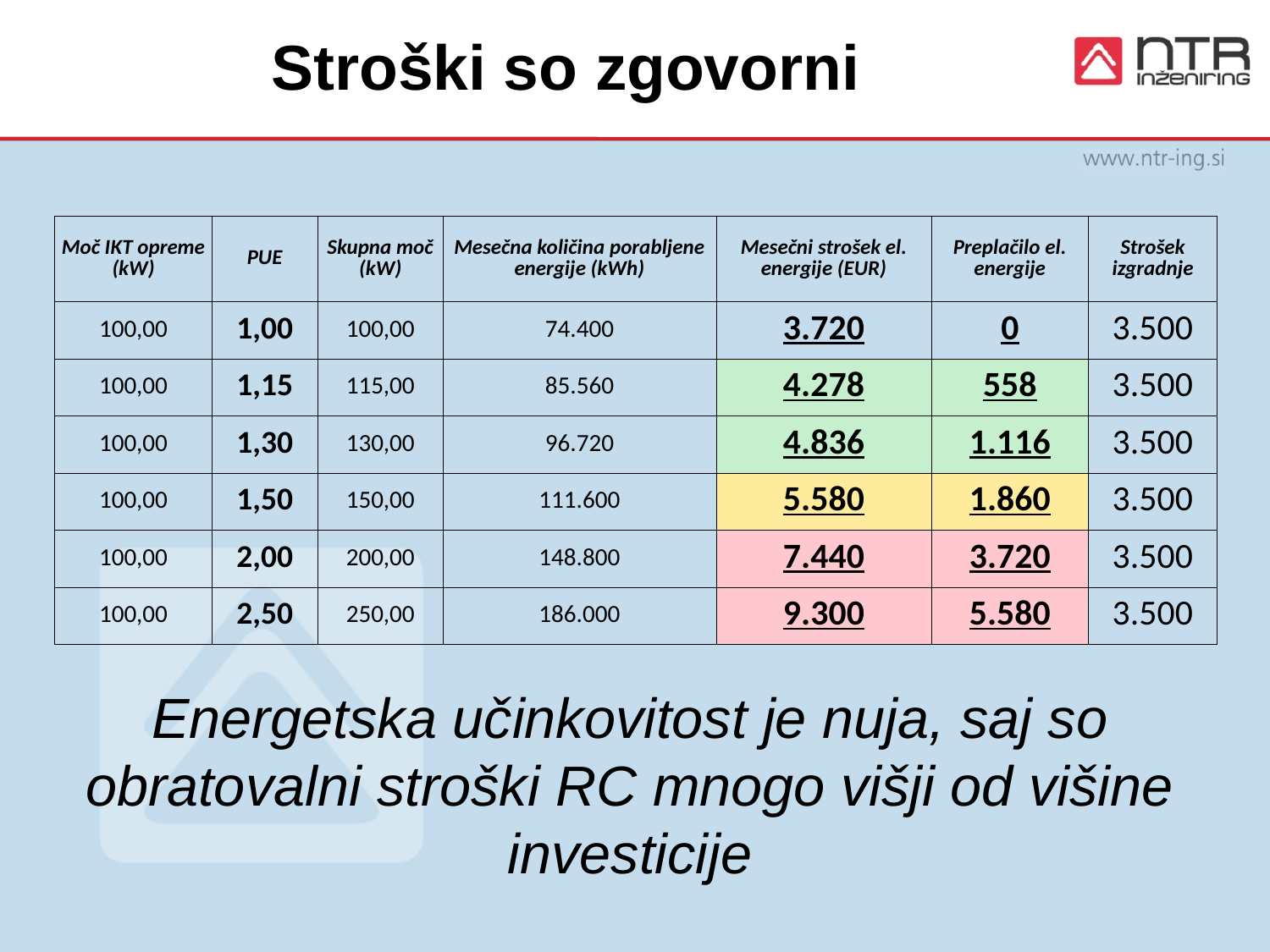

# Stroški so zgovorni
| Moč IKT opreme (kW) | PUE | Skupna moč (kW) | Mesečna količina porabljene energije (kWh) | Mesečni strošek el. energije (EUR) | Preplačilo el. energije | Strošek izgradnje |
| --- | --- | --- | --- | --- | --- | --- |
| 100,00 | 1,00 | 100,00 | 74.400 | 3.720 | 0 | 3.500 |
| 100,00 | 1,15 | 115,00 | 85.560 | 4.278 | 558 | 3.500 |
| 100,00 | 1,30 | 130,00 | 96.720 | 4.836 | 1.116 | 3.500 |
| 100,00 | 1,50 | 150,00 | 111.600 | 5.580 | 1.860 | 3.500 |
| 100,00 | 2,00 | 200,00 | 148.800 | 7.440 | 3.720 | 3.500 |
| 100,00 | 2,50 | 250,00 | 186.000 | 9.300 | 5.580 | 3.500 |
Energetska učinkovitost je nuja, saj so obratovalni stroški RC mnogo višji od višine investicije